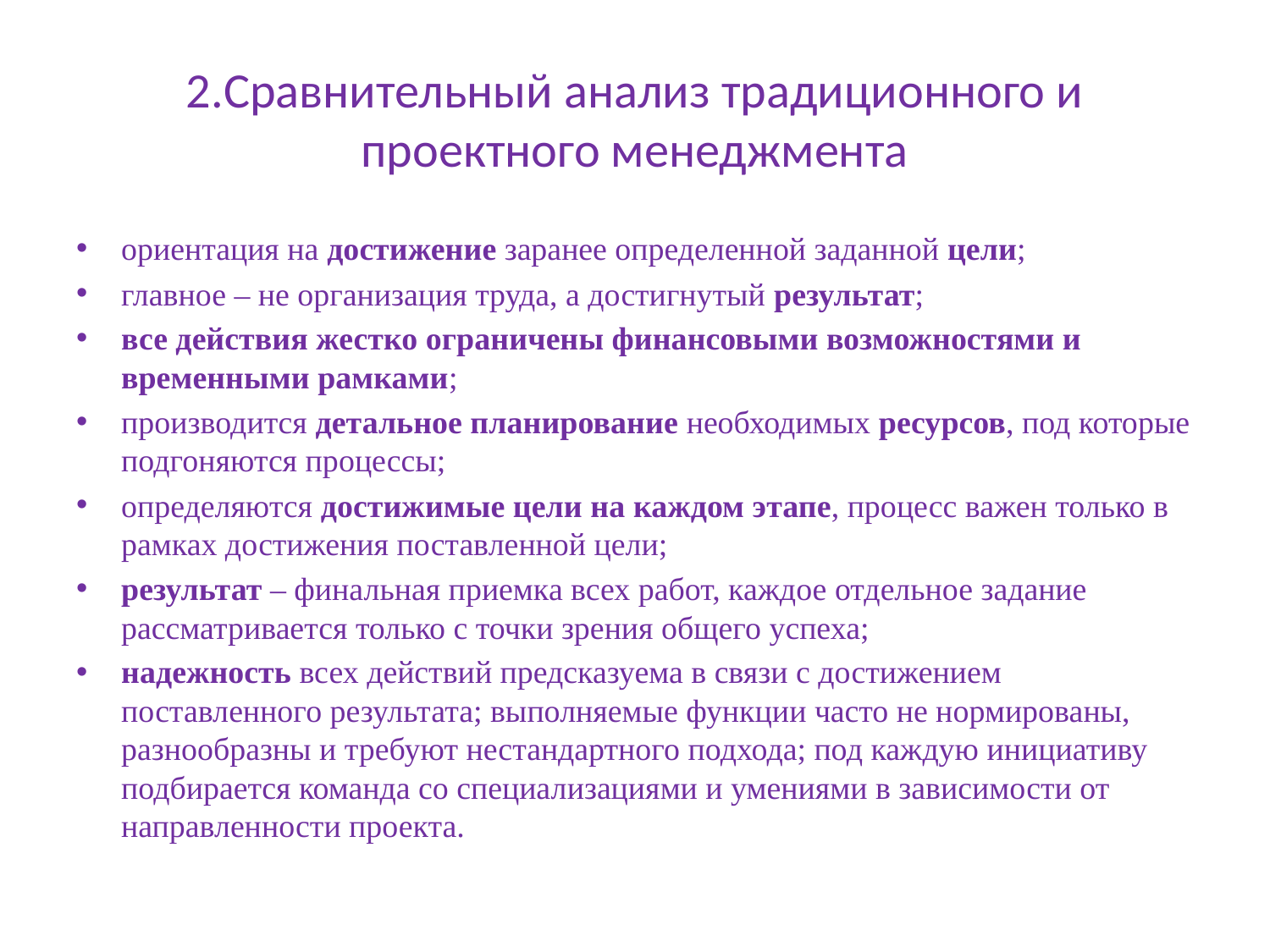

# 2.Сравнительный анализ традиционного и проектного менеджмента
ориентация на достижение заранее определенной заданной цели;
главное – не организация труда, а достигнутый результат;
все действия жестко ограничены финансовыми возможностями и временными рамками;
производится детальное планирование необходимых ресурсов, под которые подгоняются процессы;
определяются достижимые цели на каждом этапе, процесс важен только в рамках достижения поставленной цели;
результат – финальная приемка всех работ, каждое отдельное задание рассматривается только с точки зрения общего успеха;
надежность всех действий предсказуема в связи с достижением поставленного результата; выполняемые функции часто не нормированы, разнообразны и требуют нестандартного подхода; под каждую инициативу подбирается команда со специализациями и умениями в зависимости от направленности проекта.